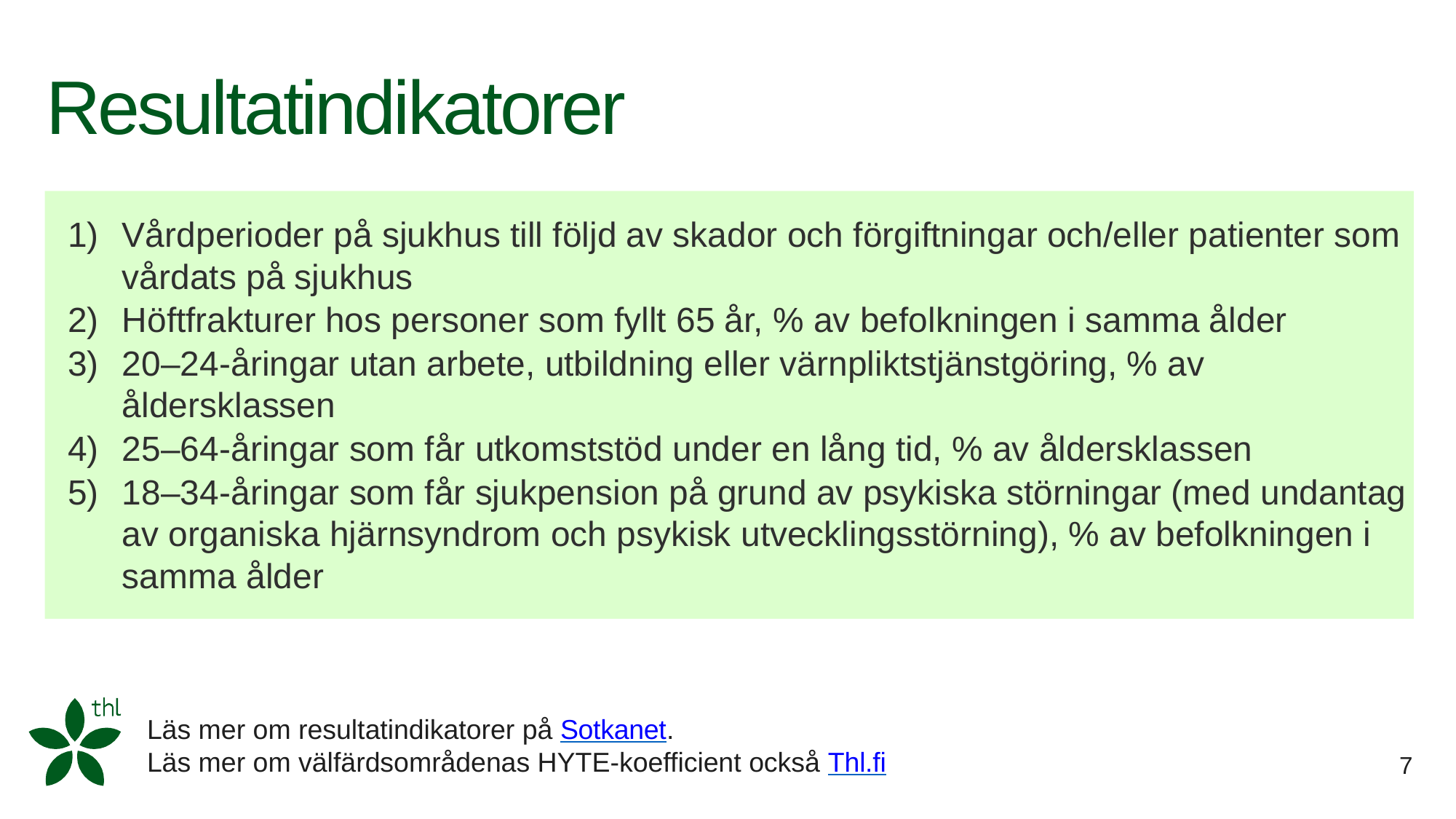

# Resultatindikatorer

Vårdperioder på sjukhus till följd av skador och förgiftningar och/eller patienter som vårdats på sjukhus
Höftfrakturer hos personer som fyllt 65 år, % av befolkningen i samma ålder
20–24-åringar utan arbete, utbildning eller värnpliktstjänstgöring, % av åldersklassen
25–64-åringar som får utkomststöd under en lång tid, % av åldersklassen
18–34-åringar som får sjukpension på grund av psykiska störningar (med undantag av organiska hjärnsyndrom och psykisk utvecklingsstörning), % av befolkningen i samma ålder
Läs mer om resultatindikatorer på Sotkanet.
Läs mer om välfärdsområdenas HYTE-koefficient också Thl.fi
7